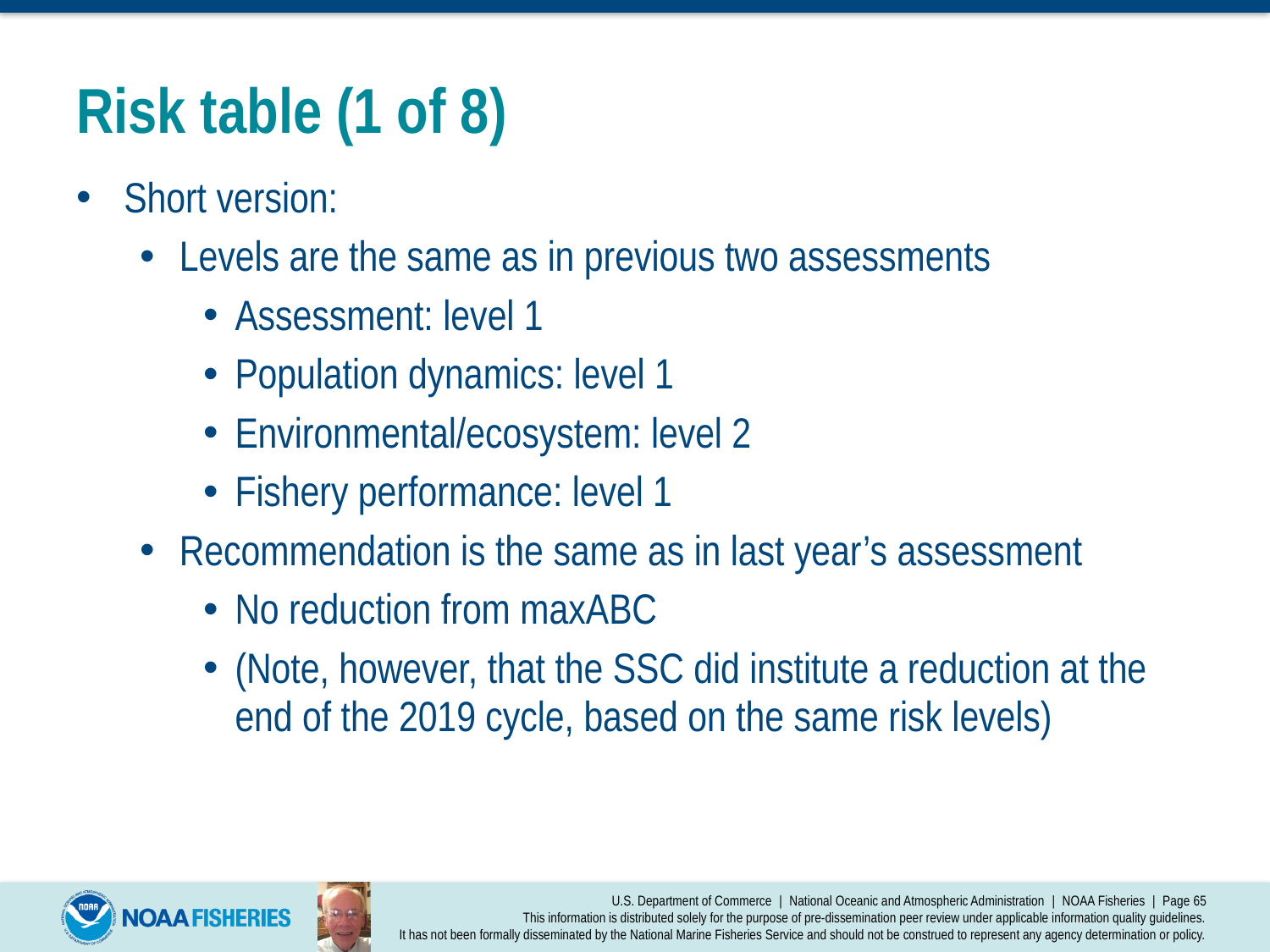

# Risk table (1 of 8)
Short version:
Levels are the same as in previous two assessments
Assessment: level 1
Population dynamics: level 1
Environmental/ecosystem: level 2
Fishery performance: level 1
Recommendation is the same as in last year’s assessment
No reduction from maxABC
(Note, however, that the SSC did institute a reduction at the end of the 2019 cycle, based on the same risk levels)
U.S. Department of Commerce | National Oceanic and Atmospheric Administration | NOAA Fisheries | Page 65
This information is distributed solely for the purpose of pre-dissemination peer review under applicable information quality guidelines.
It has not been formally disseminated by the National Marine Fisheries Service and should not be construed to represent any agency determination or policy.